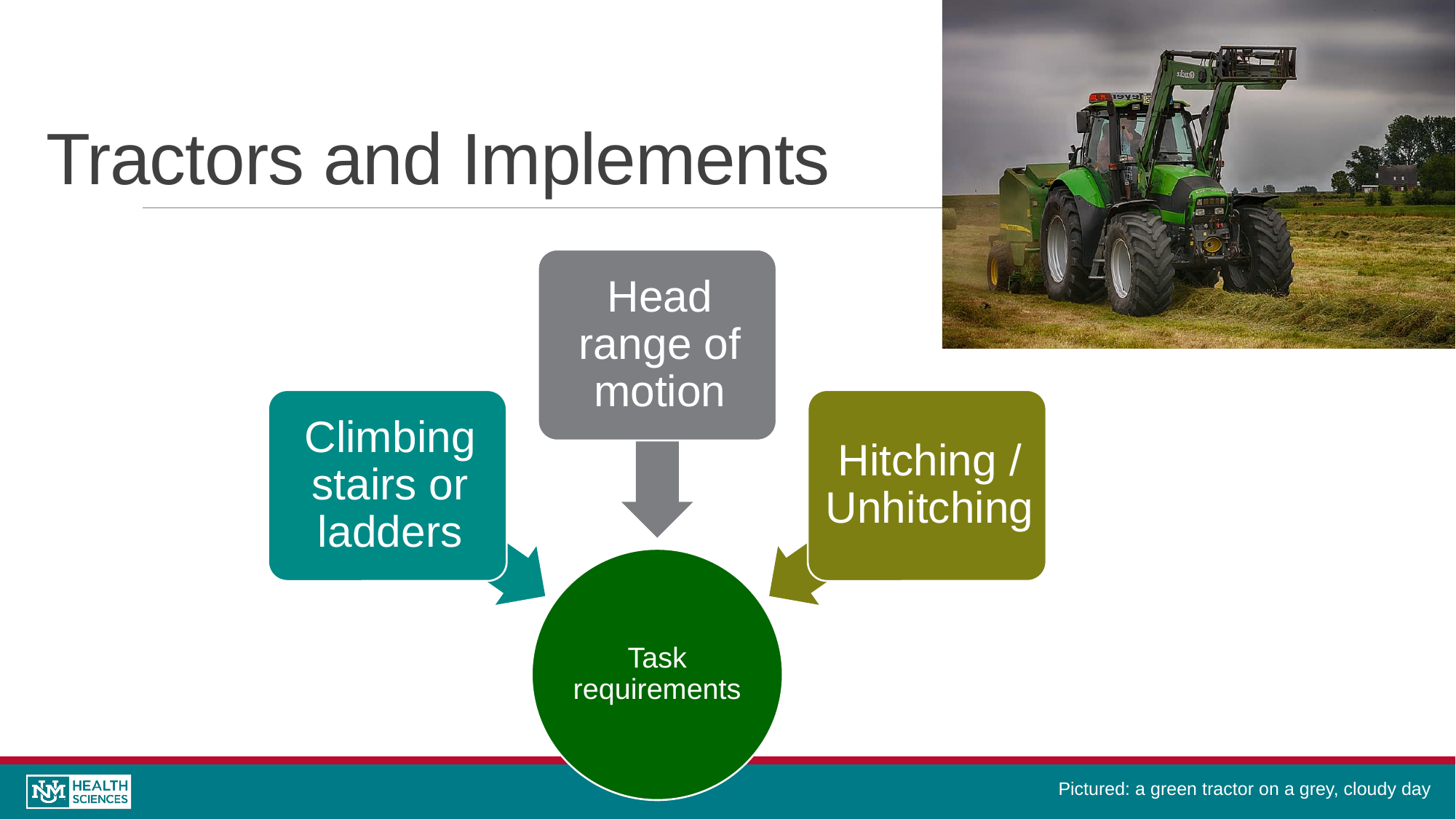

# Tractors and Implements

Task requirements
Climbing stairs or ladders
Head range of motion
Hitching / Unhitching
Pictured: a green tractor on a grey, cloudy day